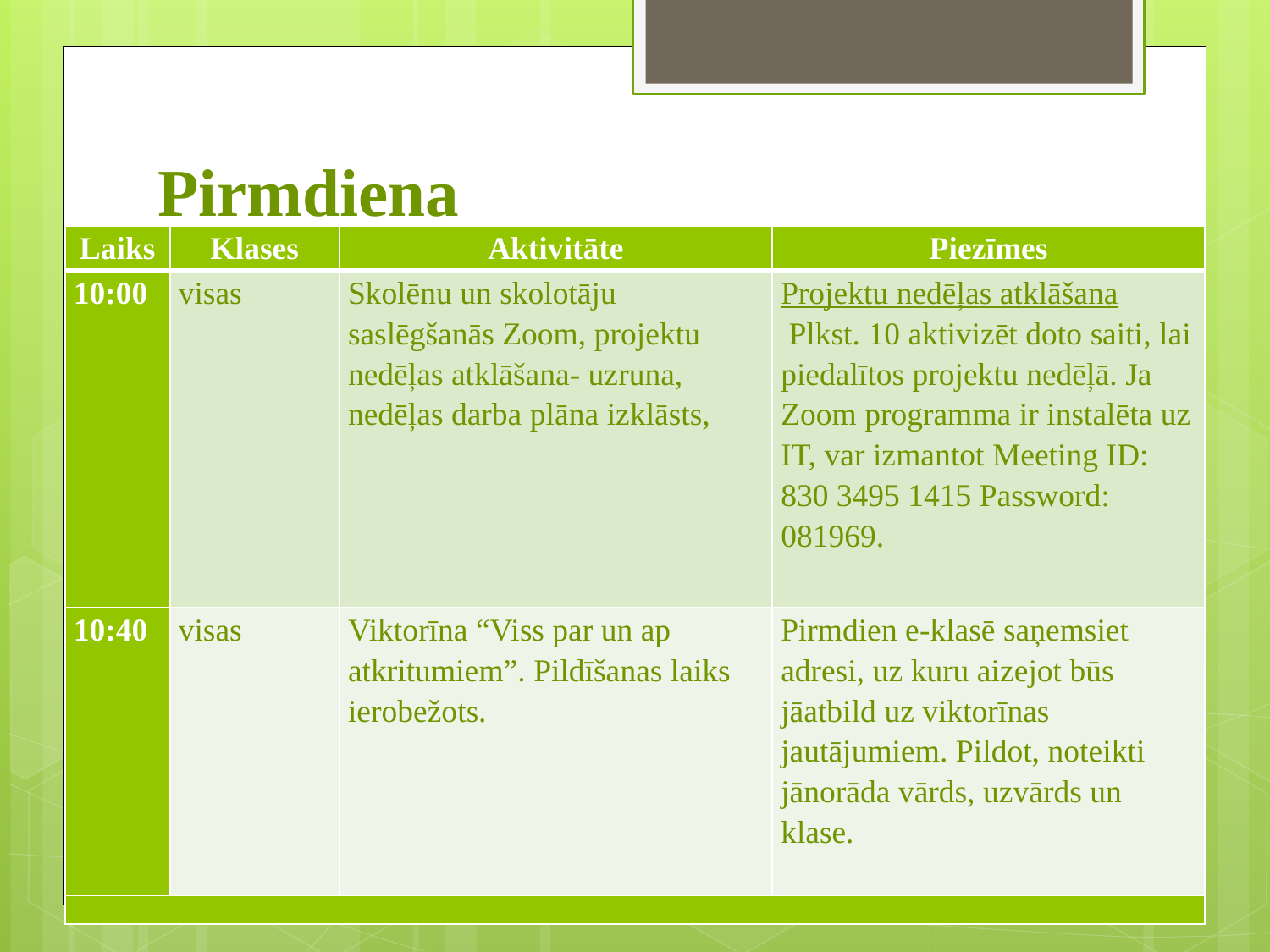

# Pirmdiena
| Laiks | Klases | Aktivitāte | Piezīmes |
| --- | --- | --- | --- |
| 10:00 | visas | Skolēnu un skolotāju saslēgšanās Zoom, projektu nedēļas atklāšana- uzruna, nedēļas darba plāna izklāsts, | Projektu nedēļas atklāšana Plkst. 10 aktivizēt doto saiti, lai piedalītos projektu nedēļā. Ja Zoom programma ir instalēta uz IT, var izmantot Meeting ID: 830 3495 1415 Password: 081969. |
| 10:40 | visas | Viktorīna “Viss par un ap atkritumiem”. Pildīšanas laiks ierobežots. | Pirmdien e-klasē saņemsiet adresi, uz kuru aizejot būs jāatbild uz viktorīnas jautājumiem. Pildot, noteikti jānorāda vārds, uzvārds un klase. |
|  |  |  |  |